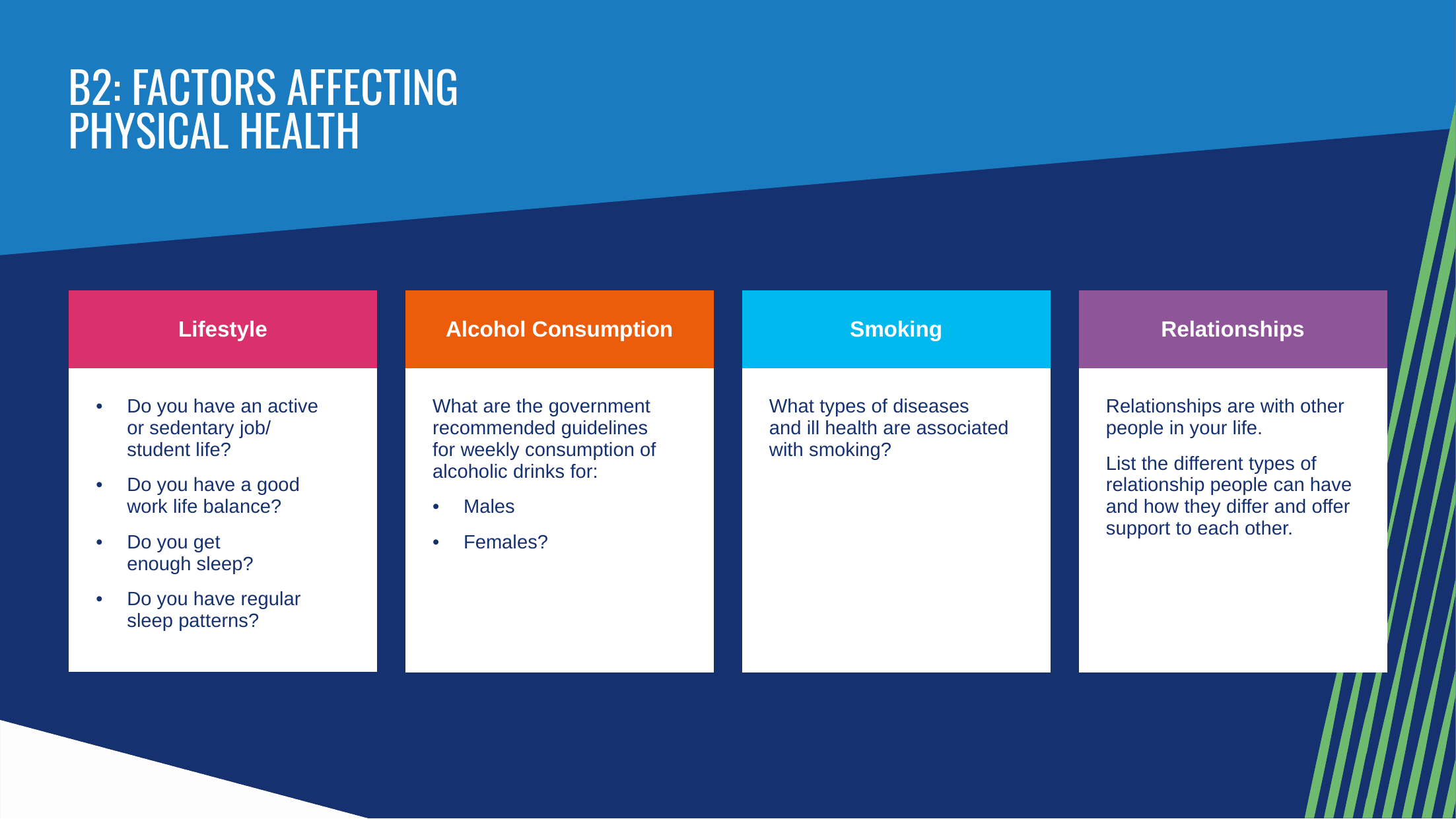

B2: factors affecting
physical health
| Smoking |
| --- |
| What types of diseases and ill health are associated with smoking? |
| Lifestyle |
| --- |
| Do you have an active or sedentary job/ student life? Do you have a good work life balance? Do you get enough sleep? Do you have regular sleep patterns? |
| Alcohol Consumption |
| --- |
| What are the government recommended guidelines for weekly consumption of alcoholic drinks for: Males Females? |
| Relationships |
| --- |
| Relationships are with other people in your life. List the different types of relationship people can have and how they differ and offer support to each other. |